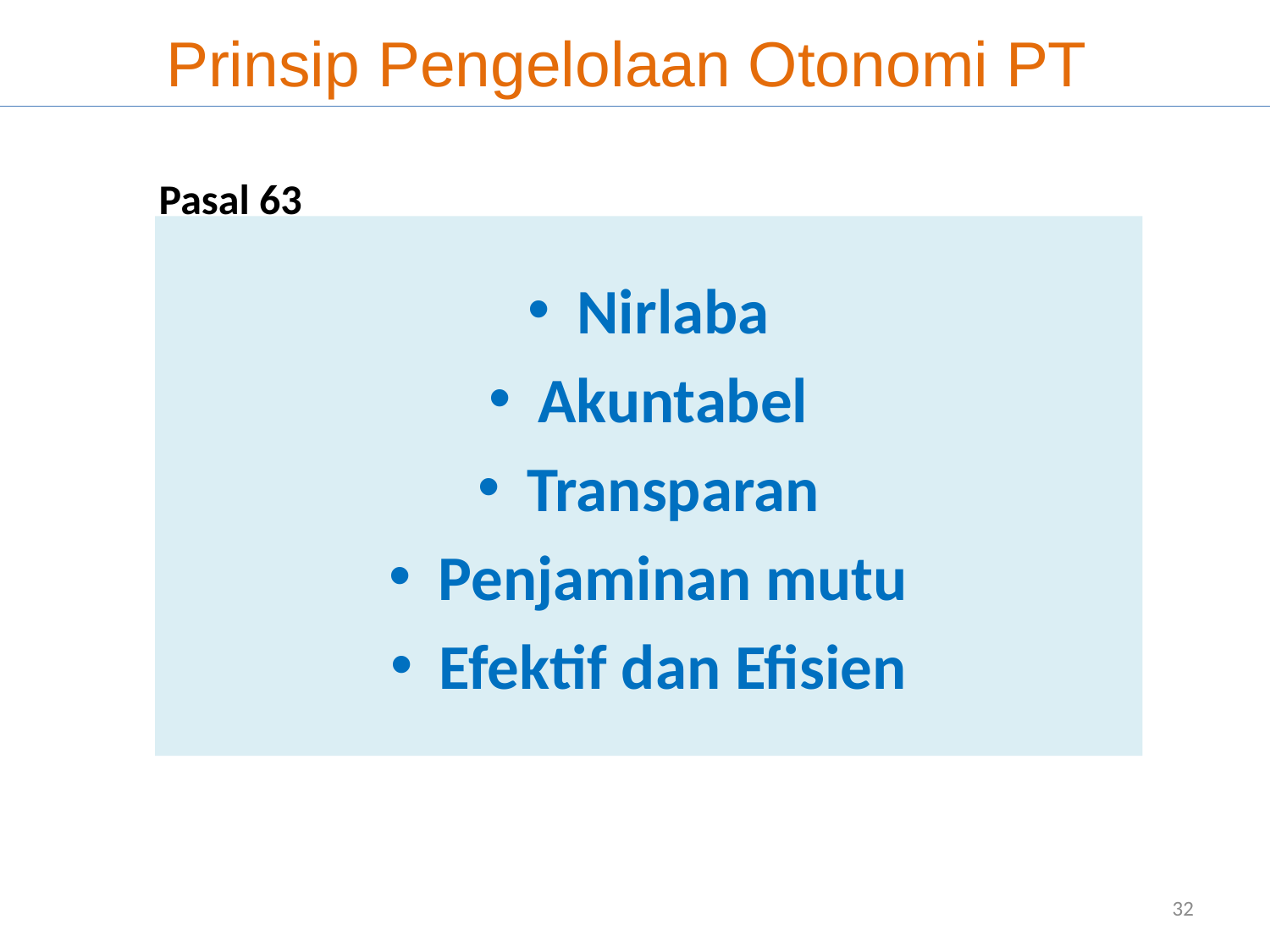

# Prinsip Pengelolaan Otonomi PT
Pasal 63
Nirlaba
Akuntabel
Transparan
Penjaminan mutu
Efektif dan Efisien
32